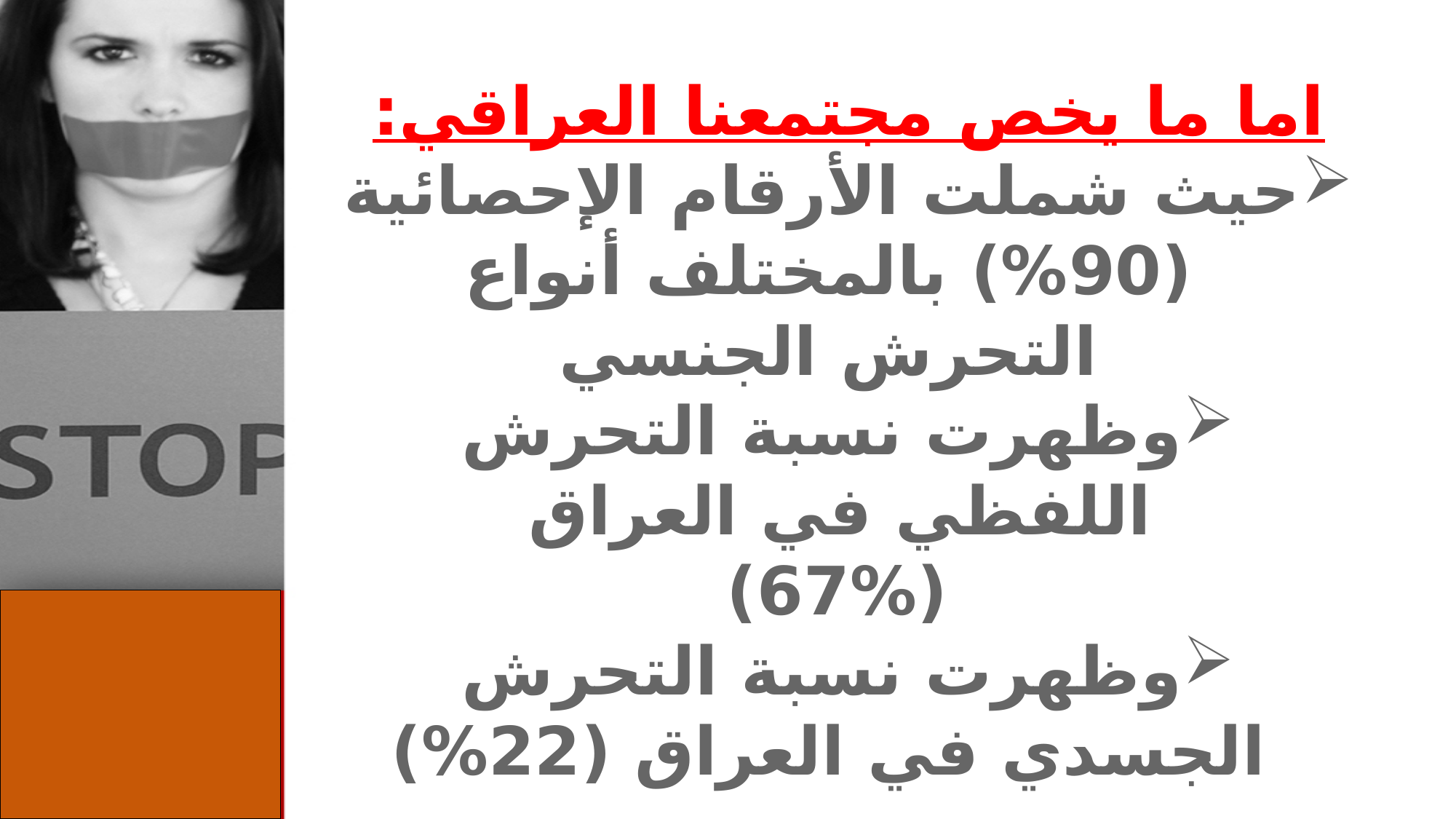

اما ما يخص مجتمعنا العراقي:
حيث شملت الأرقام الإحصائية (90%) بالمختلف أنواع التحرش الجنسي
وظهرت نسبة التحرش اللفظي في العراق
 (67%)
وظهرت نسبة التحرش الجسدي في العراق (22%)